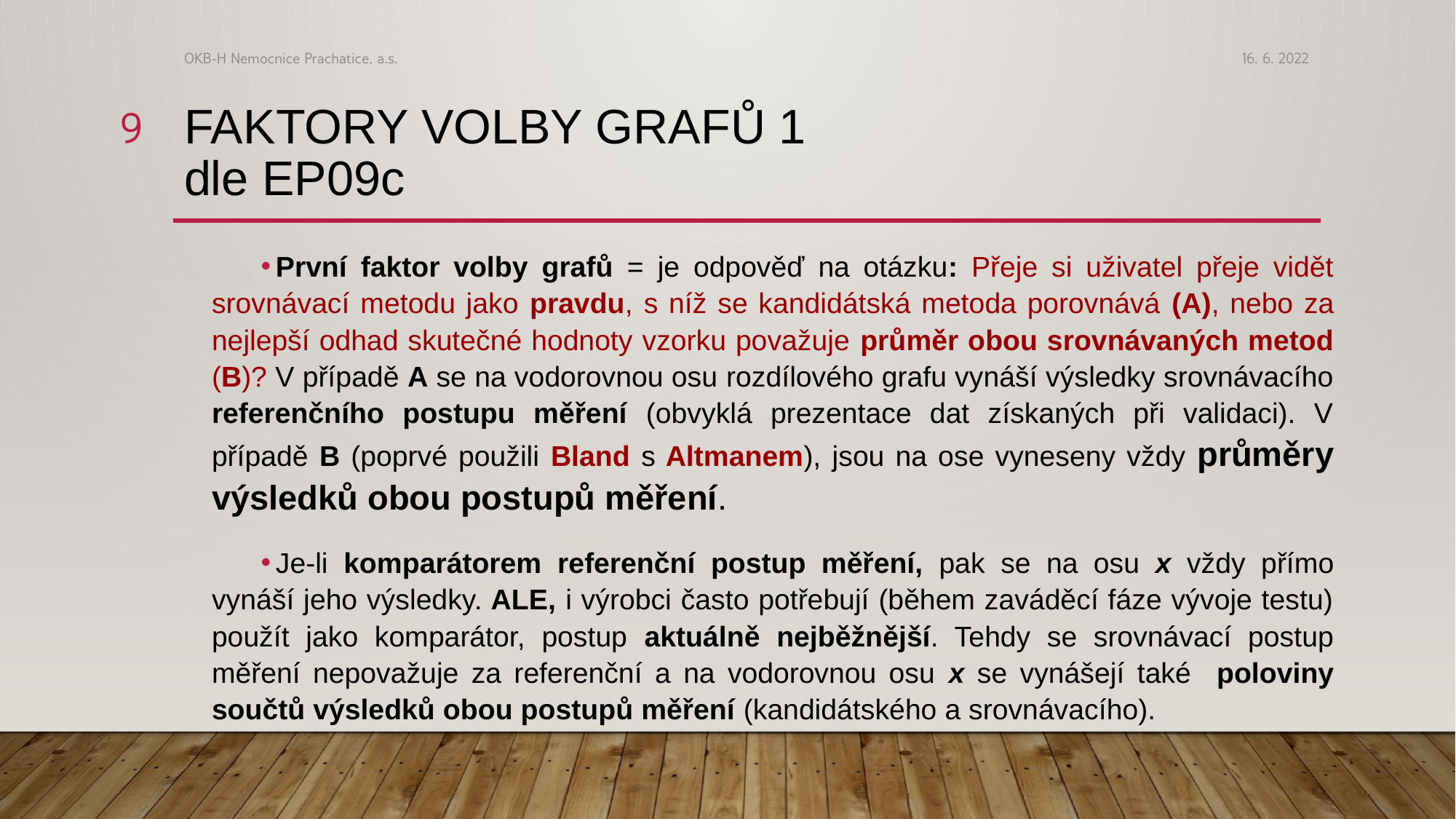

OKB-H Nemocnice Prachatice, a.s.
16. 6. 2022
9
# Faktory volby grafů 1 dle EP09c
První faktor volby grafů = je odpověď na otázku: Přeje si uživatel přeje vidět srovnávací metodu jako pravdu, s níž se kandidátská metoda porovnává (A), nebo za nejlepší odhad skutečné hodnoty vzorku považuje průměr obou srovnávaných metod (B)? V případě A se na vodorovnou osu rozdílového grafu vynáší výsledky srovnávacího referenčního postupu měření (obvyklá prezentace dat získaných při validaci). V případě B (poprvé použili Bland s Altmanem), jsou na ose vyneseny vždy průměry výsledků obou postupů měření.
Je-li komparátorem referenční postup měření, pak se na osu x vždy přímo vynáší jeho výsledky. ALE, i výrobci často potřebují (během zaváděcí fáze vývoje testu) použít jako komparátor, postup aktuálně nejběžnější. Tehdy se srovnávací postup měření nepovažuje za referenční a na vodorovnou osu x se vynášejí také  poloviny součtů výsledků obou postupů měření (kandidátského a srovnávacího).